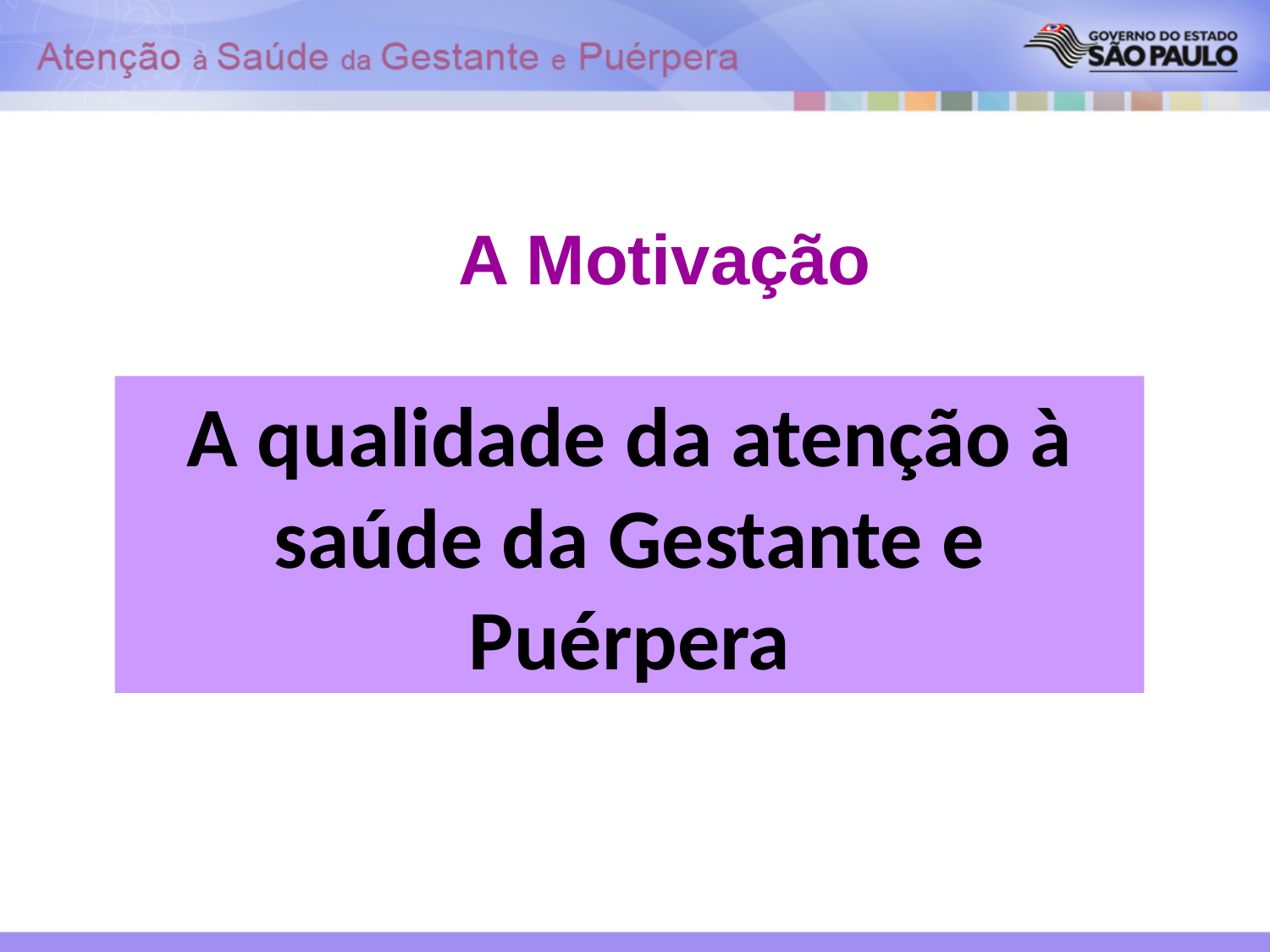

A Motivação
A qualidade da atenção à saúde da Gestante e Puérpera